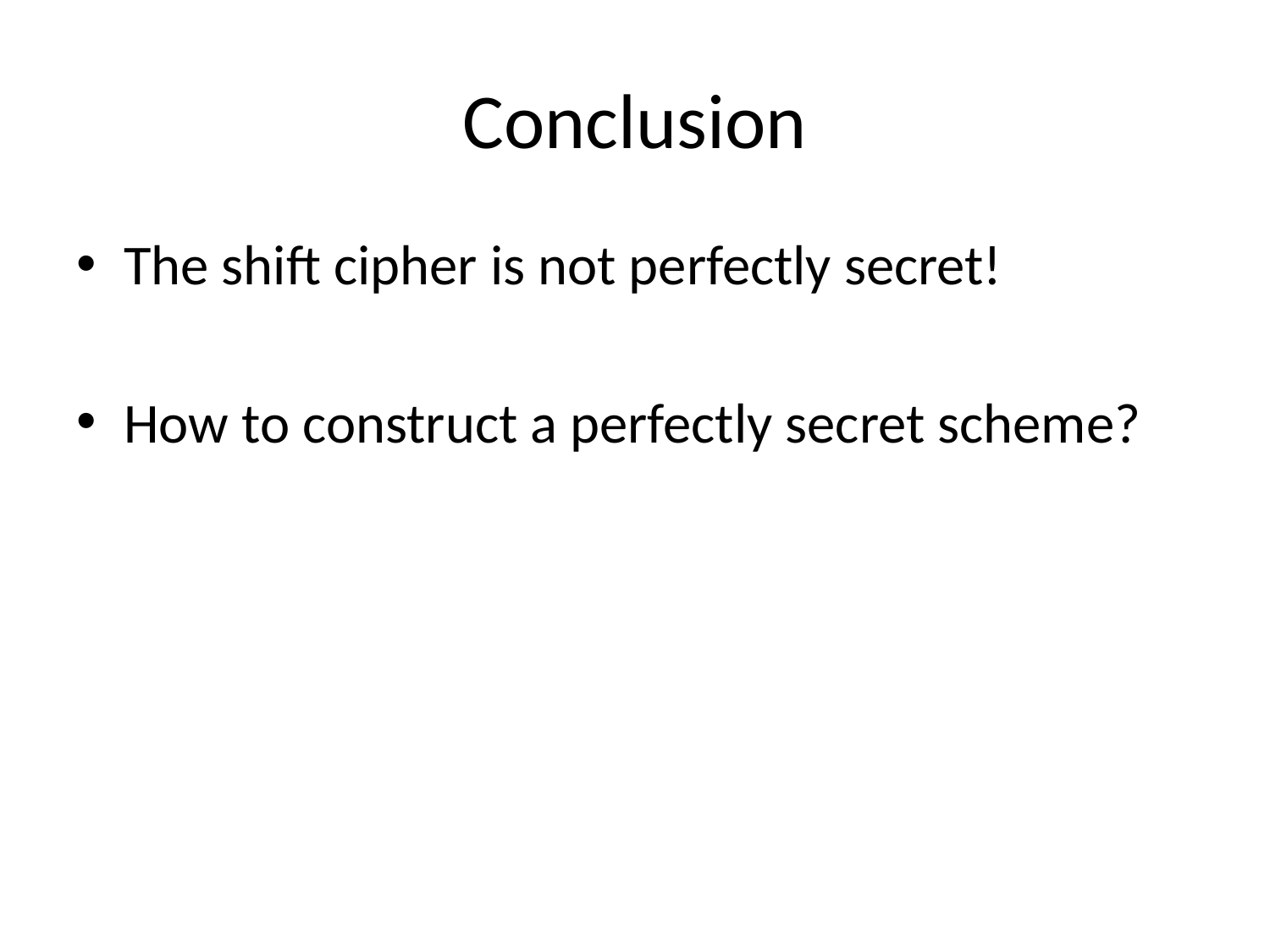

# Conclusion
The shift cipher is not perfectly secret!

How to construct a perfectly secret scheme?